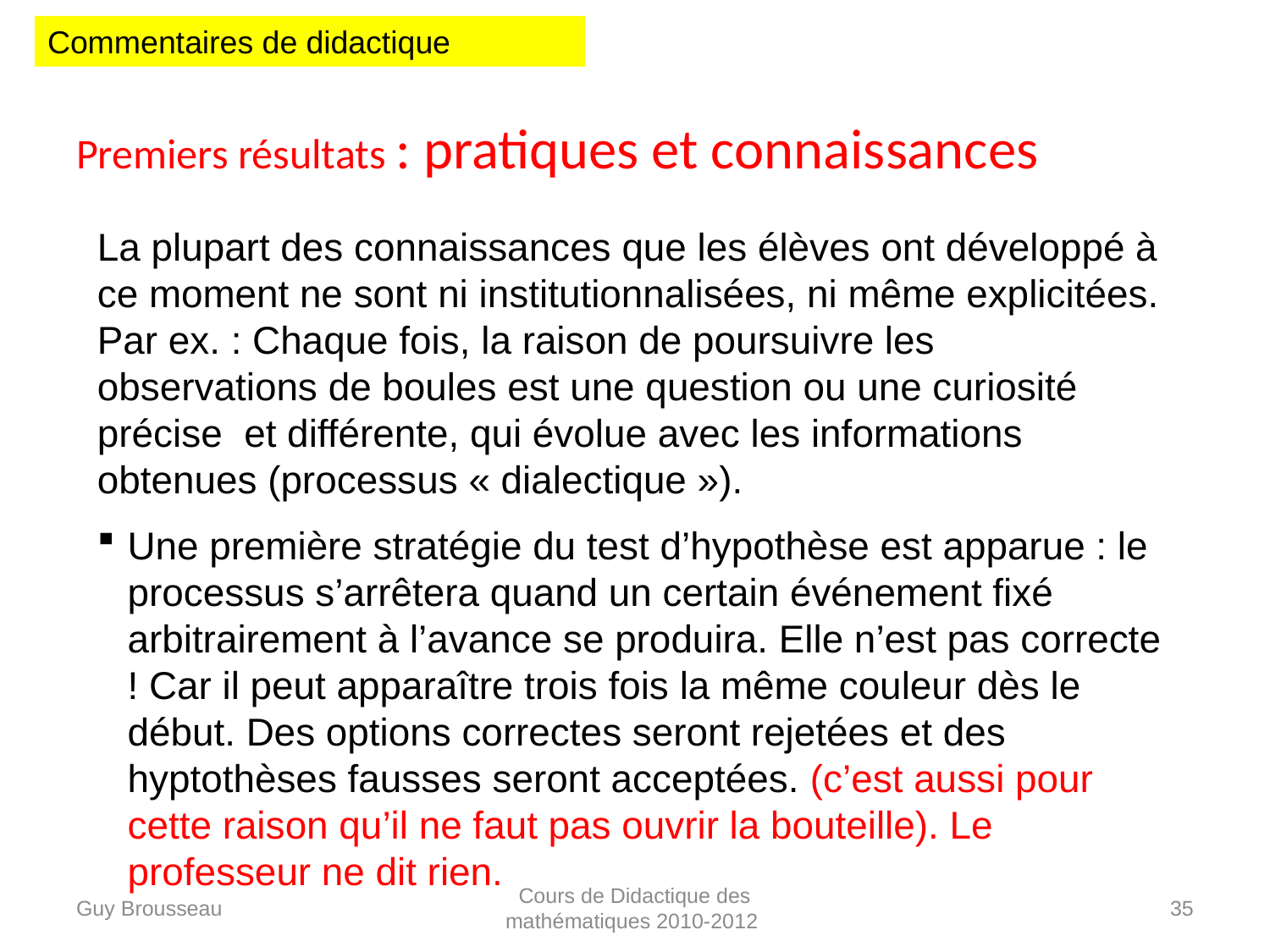

Commentaires de didactique
# Premiers résultats : pratiques et connaissances
La plupart des connaissances que les élèves ont développé à ce moment ne sont ni institutionnalisées, ni même explicitées. Par ex. : Chaque fois, la raison de poursuivre les observations de boules est une question ou une curiosité précise  et différente, qui évolue avec les informations obtenues (processus « dialectique »).
Une première stratégie du test d’hypothèse est apparue : le processus s’arrêtera quand un certain événement fixé arbitrairement à l’avance se produira. Elle n’est pas correcte ! Car il peut apparaître trois fois la même couleur dès le début. Des options correctes seront rejetées et des hyptothèses fausses seront acceptées. (c’est aussi pour cette raison qu’il ne faut pas ouvrir la bouteille). Le professeur ne dit rien.
Guy Brousseau
Cours de Didactique des mathématiques 2010-2012
35